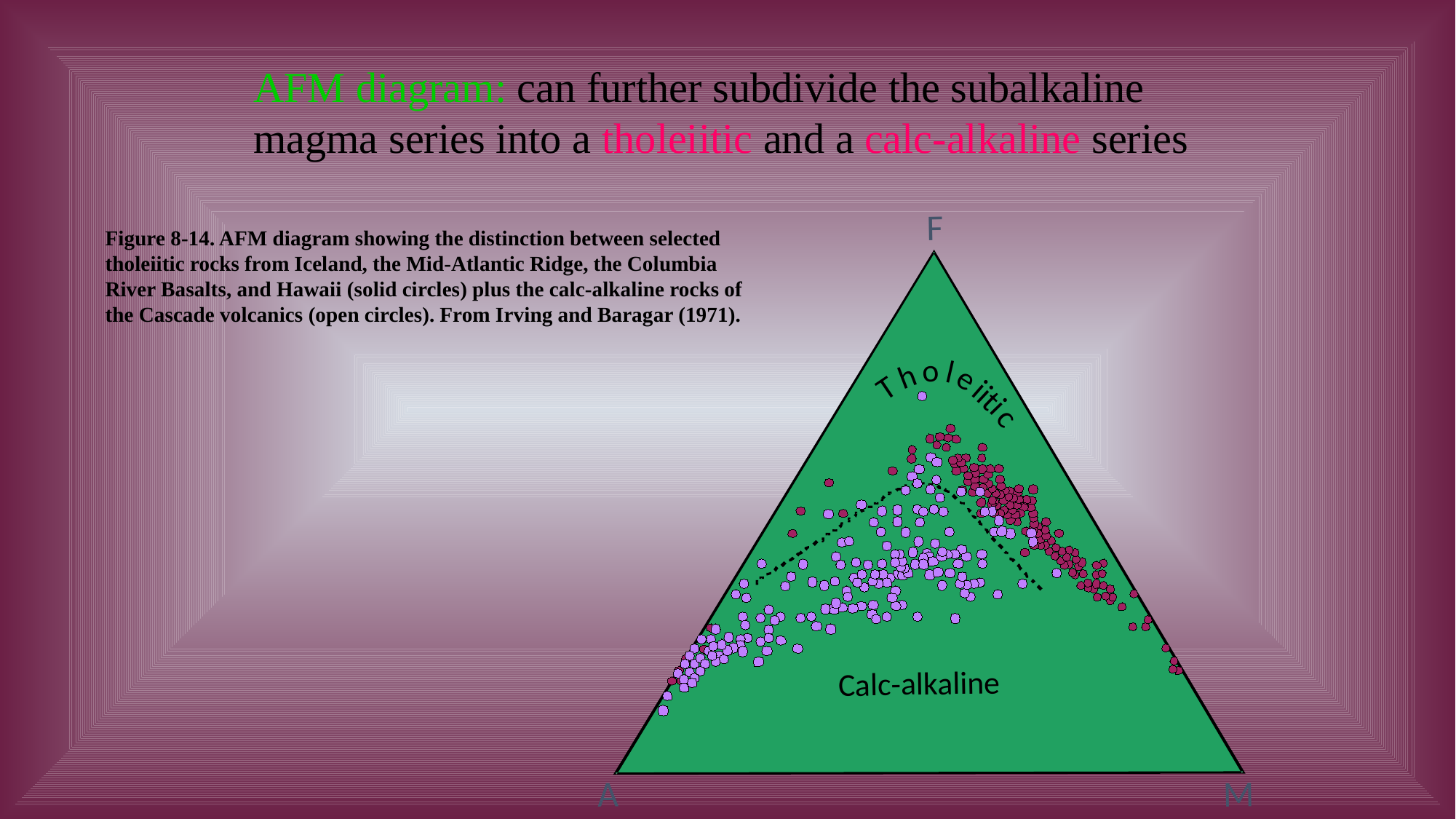

AFM diagram: can further subdivide the subalkaline magma series into a tholeiitic and a calc-alkaline series
F

o
l
h
e
T
i
i

t

i

c

Calc-alkaline

M
A
Figure 8-14. AFM diagram showing the distinction between selected tholeiitic rocks from Iceland, the Mid-Atlantic Ridge, the Columbia River Basalts, and Hawaii (solid circles) plus the calc-alkaline rocks of the Cascade volcanics (open circles). From Irving and Baragar (1971).